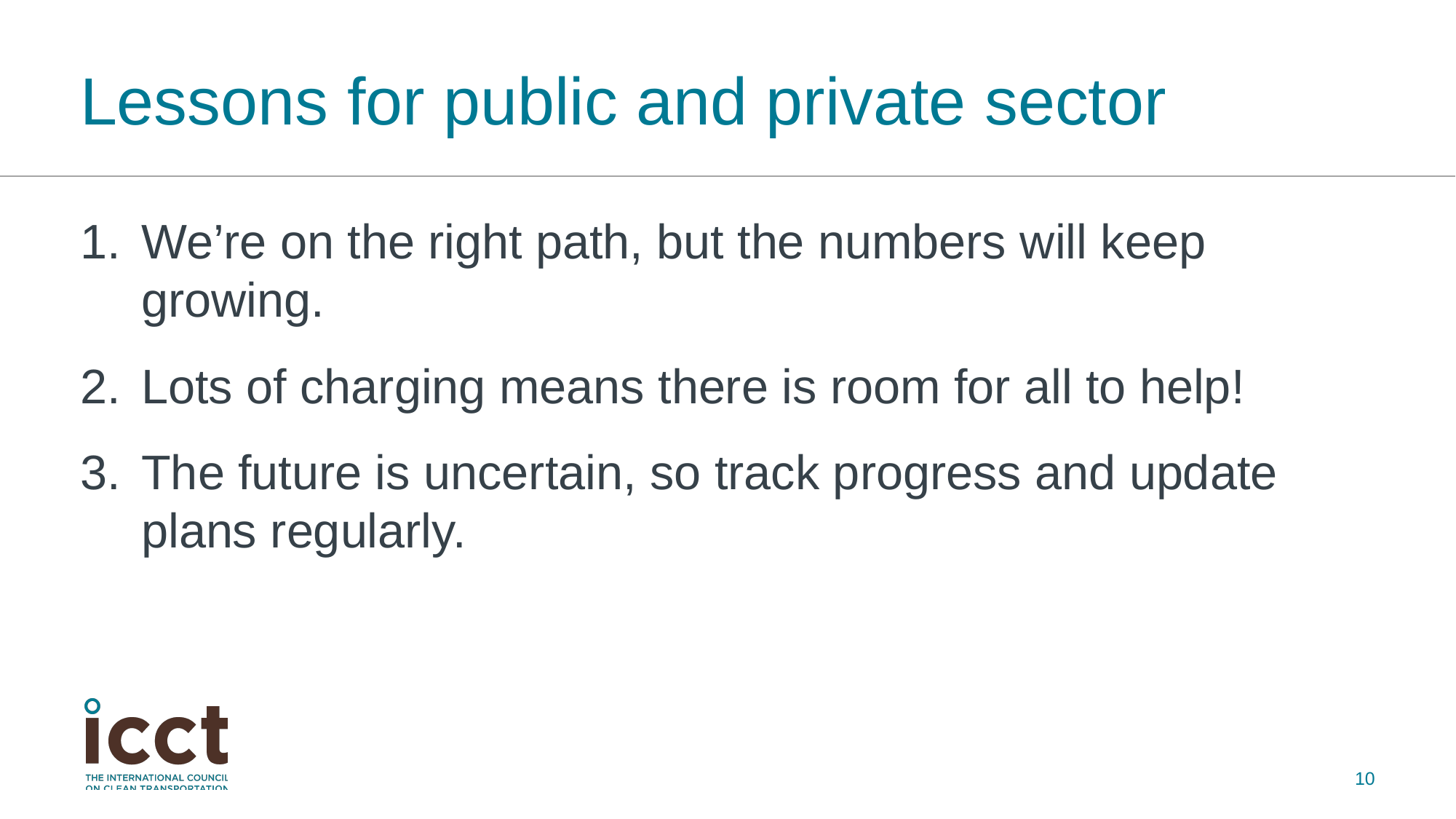

# Lessons for public and private sector
We’re on the right path, but the numbers will keep growing.
Lots of charging means there is room for all to help!
The future is uncertain, so track progress and update plans regularly.

10